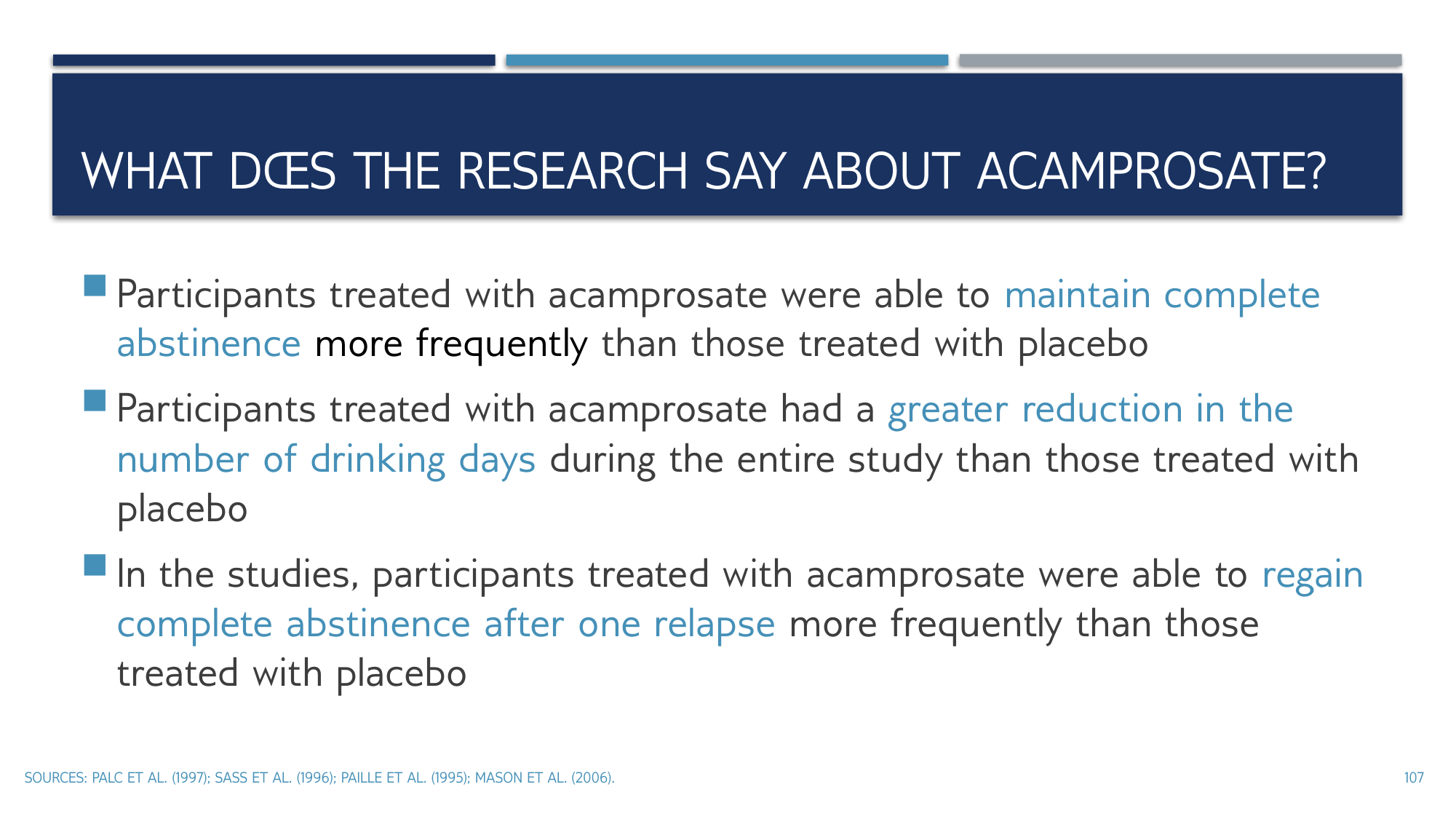

# What does the research say about Acamprosate?
Participants treated with acamprosate were able to maintain complete abstinence more frequently than those treated with placebo
Participants treated with acamprosate had a greater reduction in the number of drinking days during the entire study than those treated with placebo
In the studies, participants treated with acamprosate were able to regain complete abstinence after one relapse more frequently than those treated with placebo
SOURCES: Palc et al. (1997); Sass et al. (1996); Paille et al. (1995); Mason et al. (2006).
107